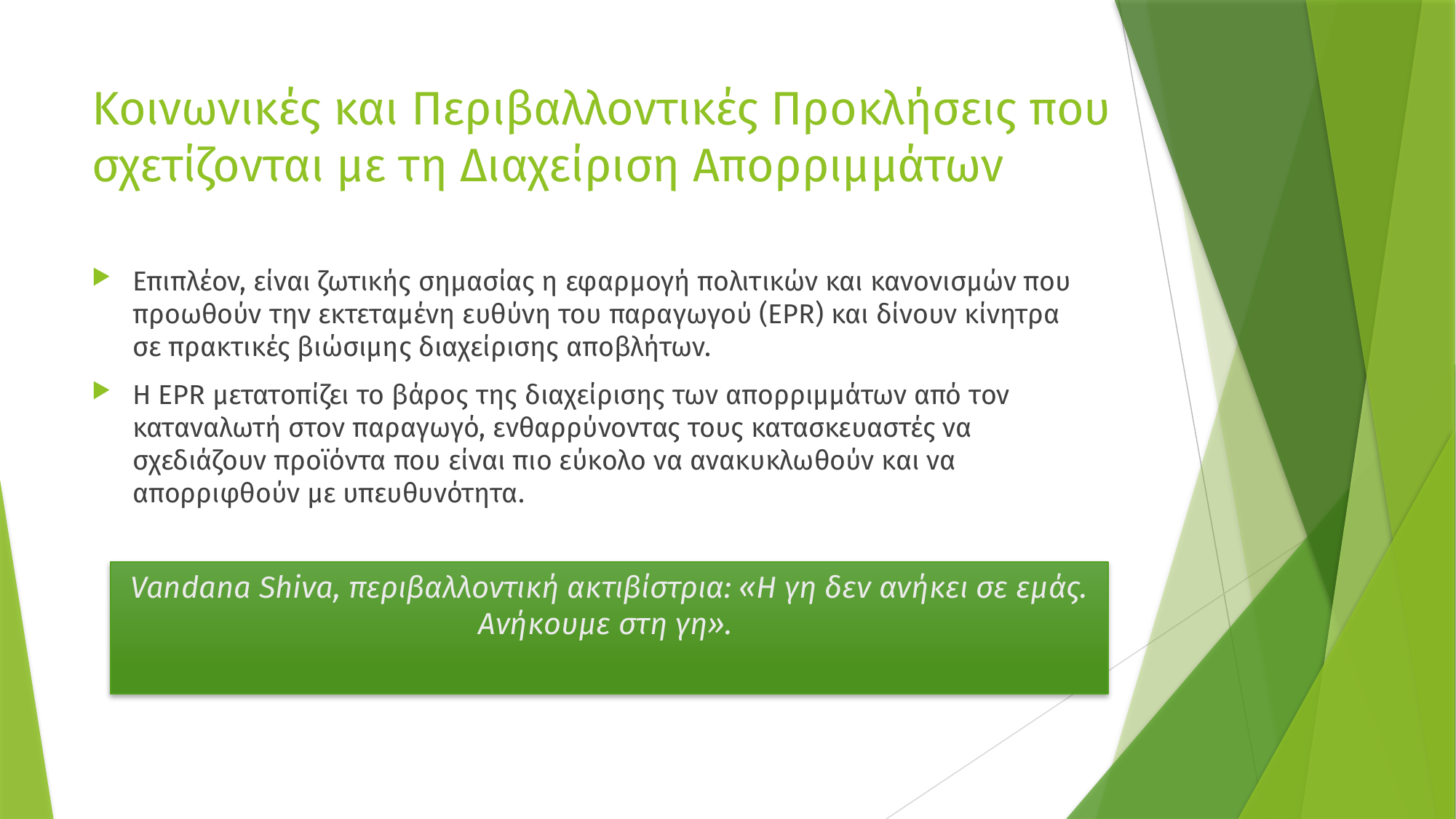

# Κοινωνικές και Περιβαλλοντικές Προκλήσεις που σχετίζονται με τη Διαχείριση Απορριμμάτων
Επιπλέον, είναι ζωτικής σημασίας η εφαρμογή πολιτικών και κανονισμών που προωθούν την εκτεταμένη ευθύνη του παραγωγού (EPR) και δίνουν κίνητρα σε πρακτικές βιώσιμης διαχείρισης αποβλήτων.
Η EPR μετατοπίζει το βάρος της διαχείρισης των απορριμμάτων από τον καταναλωτή στον παραγωγό, ενθαρρύνοντας τους κατασκευαστές να σχεδιάζουν προϊόντα που είναι πιο εύκολο να ανακυκλωθούν και να απορριφθούν με υπευθυνότητα.
Vandana Shiva, περιβαλλοντική ακτιβίστρια: «Η γη δεν ανήκει σε εμάς. Ανήκουμε στη γη».